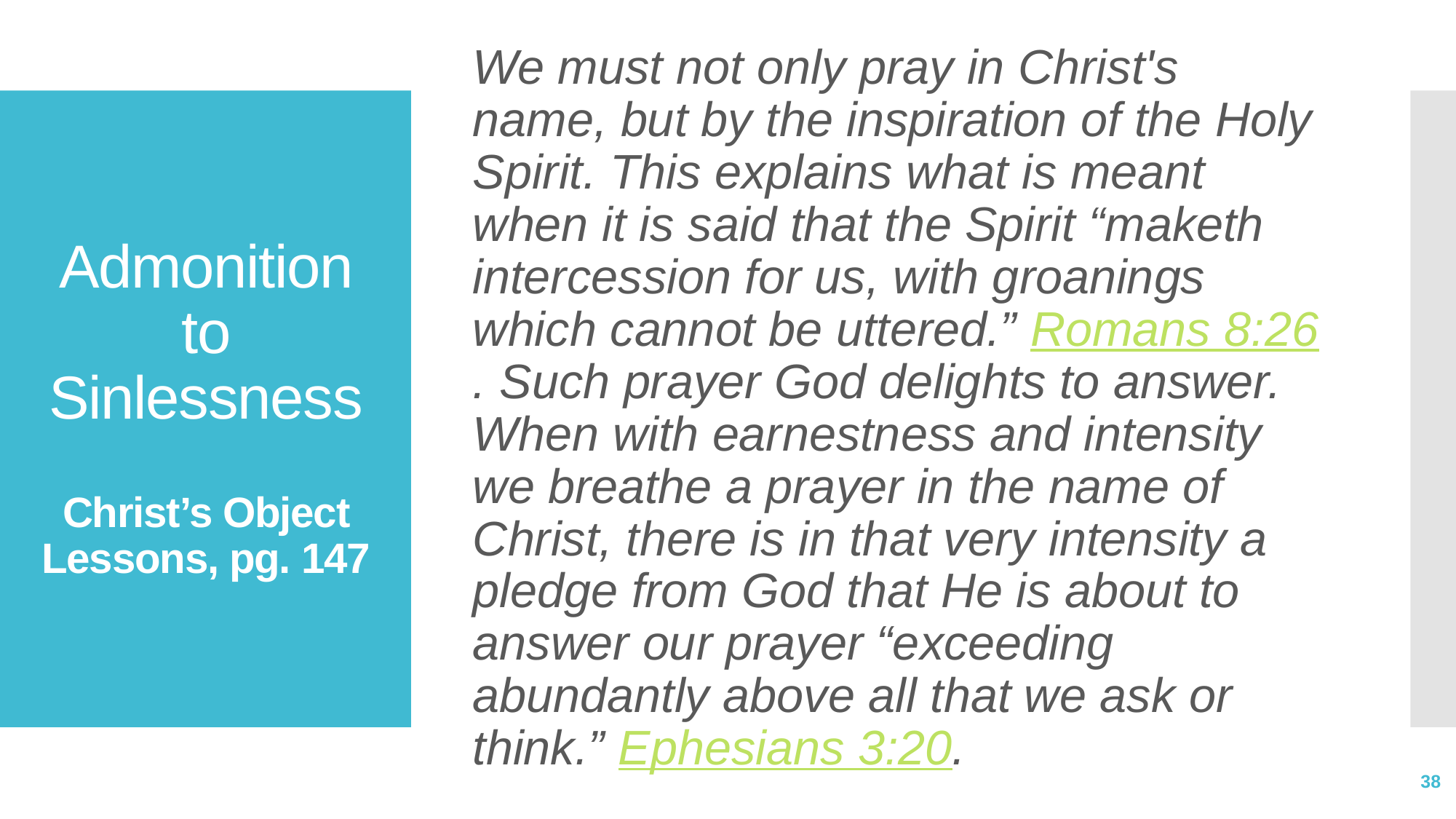

We must not only pray in Christ's name, but by the inspiration of the Holy Spirit. This explains what is meant when it is said that the Spirit “maketh intercession for us, with groanings which cannot be uttered.” Romans 8:26. Such prayer God delights to answer. When with earnestness and intensity we breathe a prayer in the name of Christ, there is in that very intensity a pledge from God that He is about to answer our prayer “exceeding abundantly above all that we ask or think.” Ephesians 3:20.
# Admonition to Sinlessness Christ’s Object Lessons, pg. 147
38